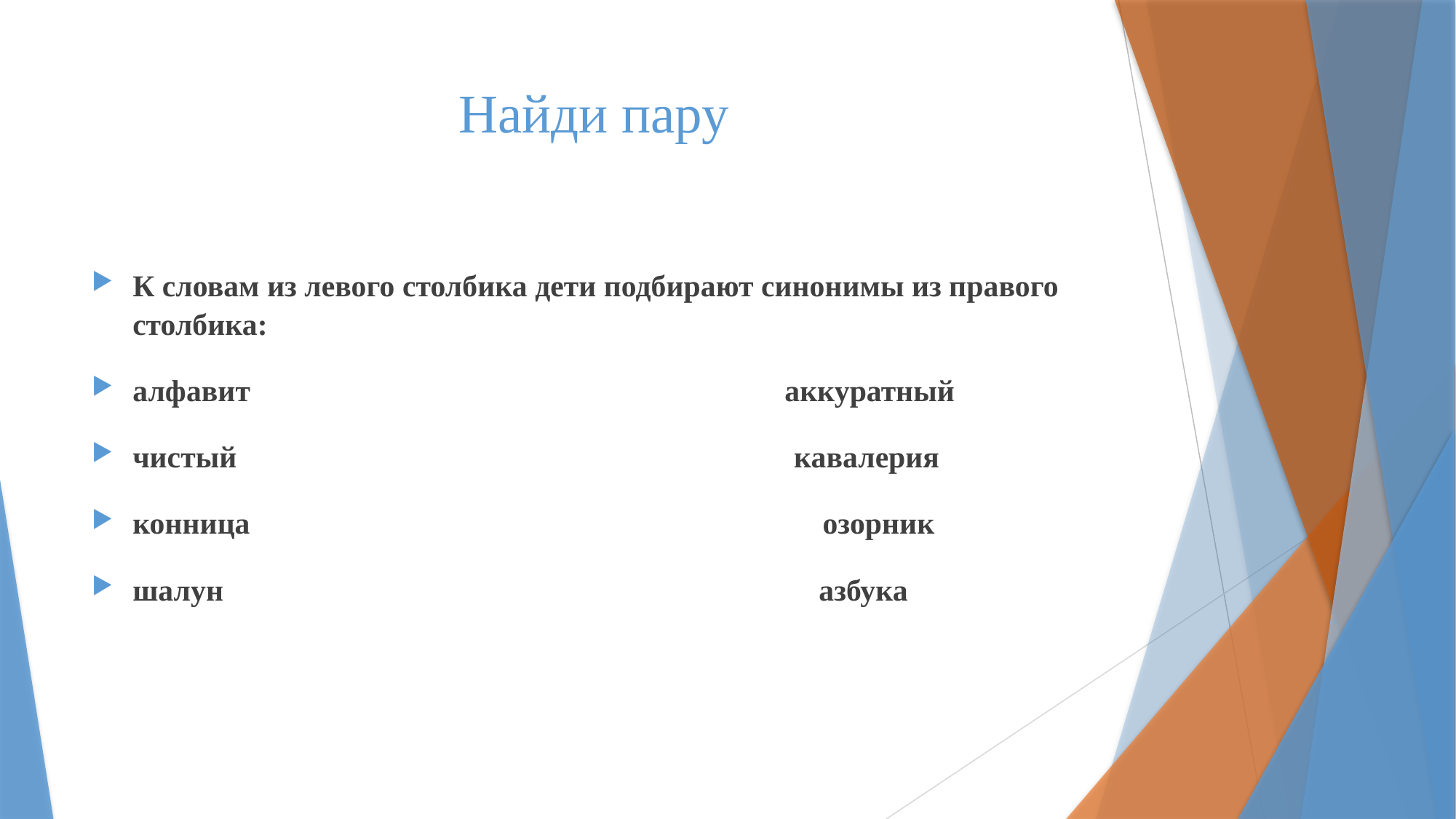

# Найди пару
К словам из левого столбика дети подбирают синонимы из правого столбика:
алфавит                                                                      аккуратный
чистый                                                                         кавалерия
конница                                                                           озорник
шалун                                                                              азбука